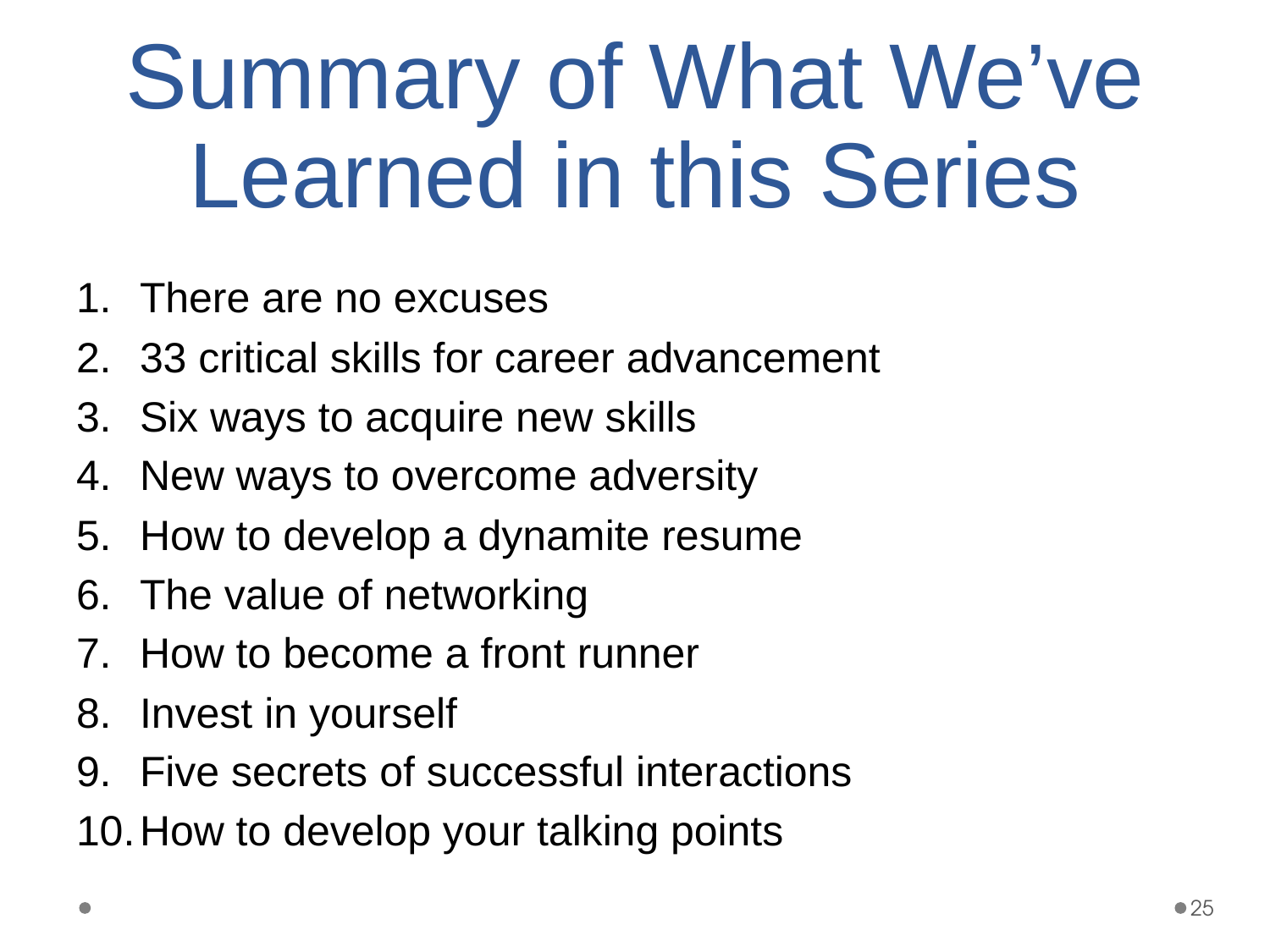

# Summary of What We’ve Learned in this Series
There are no excuses
33 critical skills for career advancement
Six ways to acquire new skills
New ways to overcome adversity
How to develop a dynamite resume
The value of networking
How to become a front runner
Invest in yourself
Five secrets of successful interactions
How to develop your talking points
25